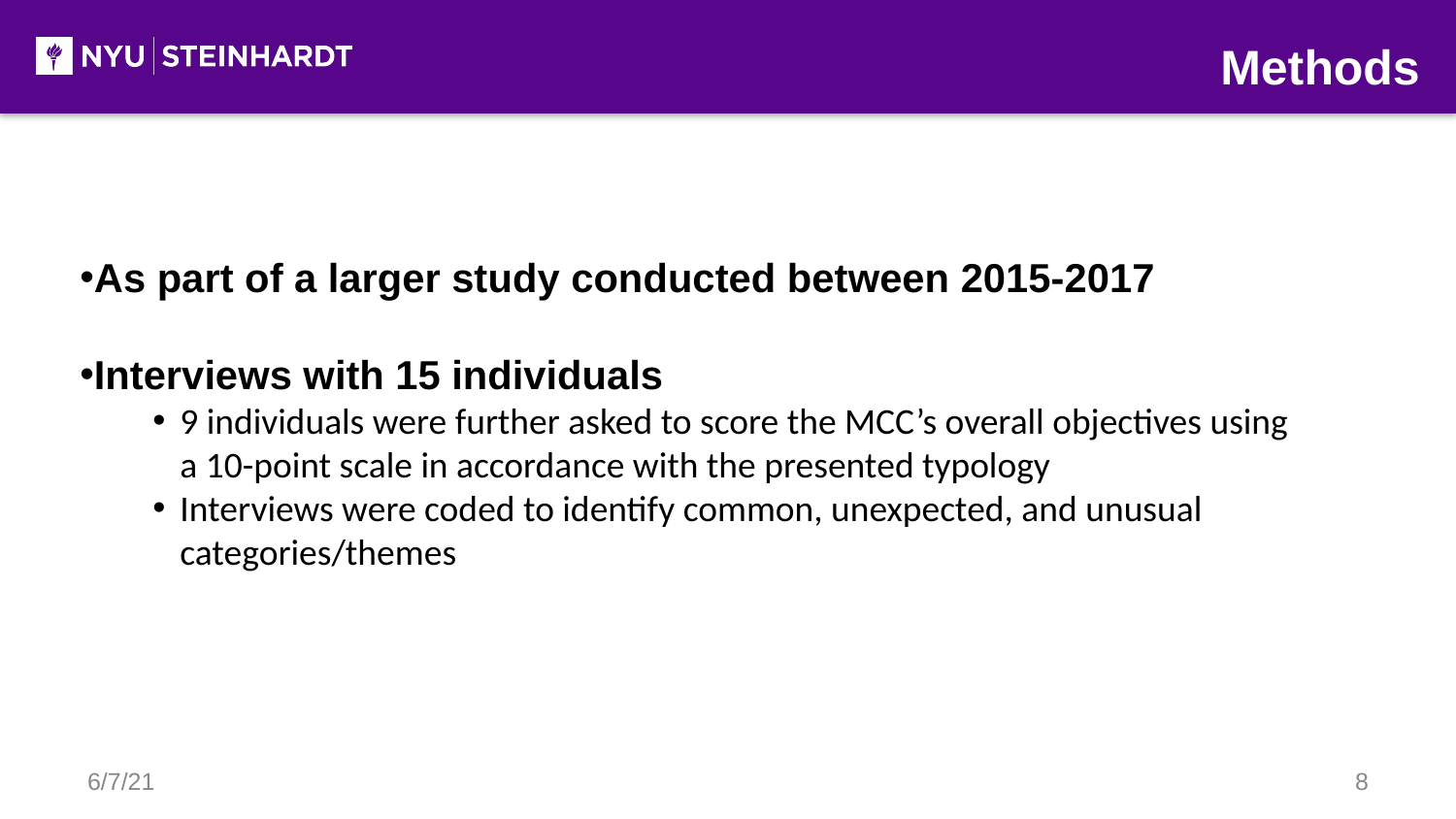

Methods
As part of a larger study conducted between 2015-2017

Interviews with 15 individuals
9 individuals were further asked to score the MCC’s overall objectives using a 10-point scale in accordance with the presented typology
Interviews were coded to identify common, unexpected, and unusual categories/themes

6/7/21
8